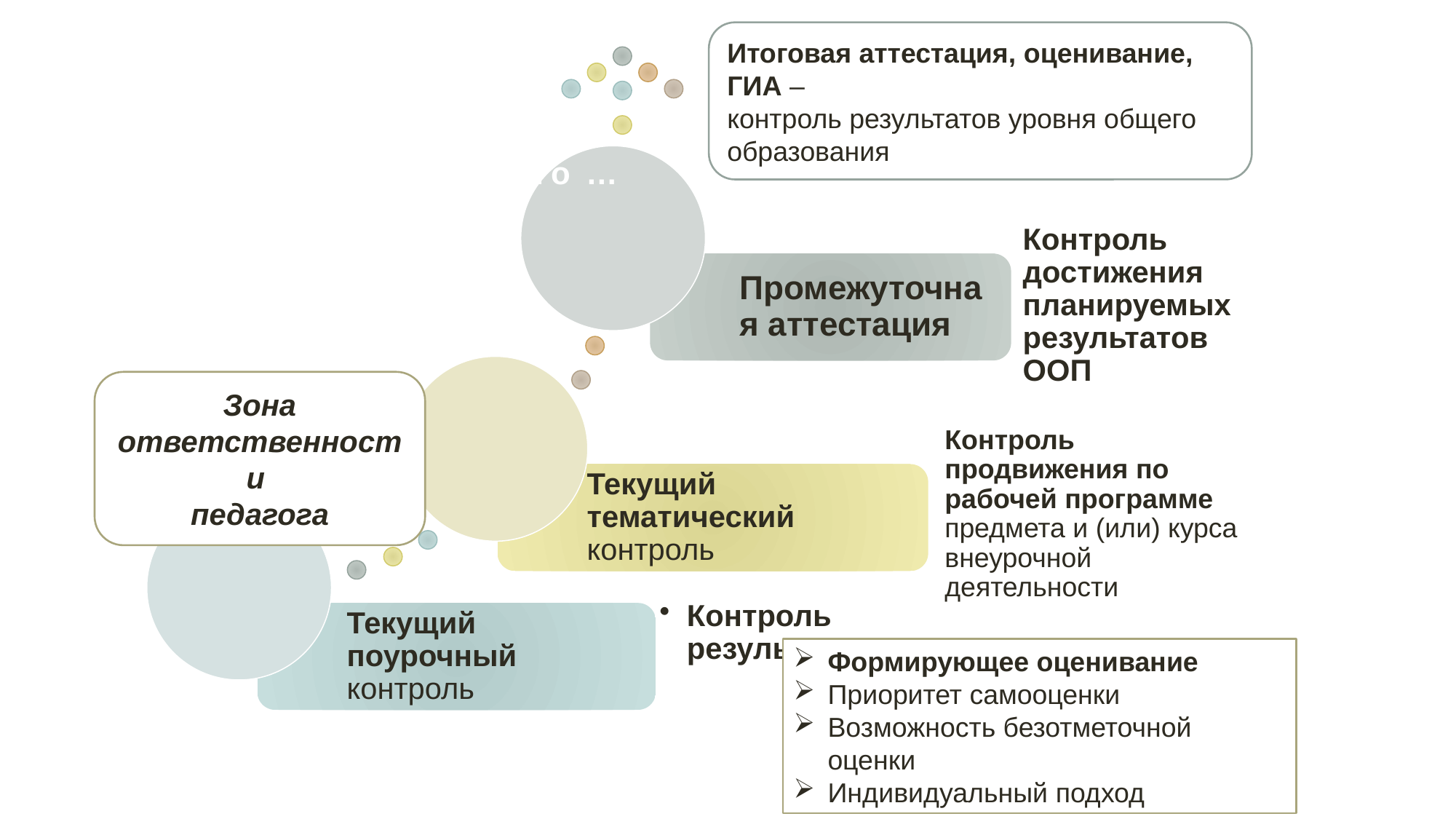

Итоговая аттестация, оценивание, ГИА –
контроль результатов уровня общего образования
Текущий поурочный контроль
Контроль результатов урока

Текущий тематический контроль
Контроль продвижения по рабочей программе предмета и (или) курса внеурочной деятельности
Промежуточная аттестация
Контроль достижения планируемых результатов ООП
Ничего лишнего …
Зона ответственности
педагога
Формирующее оценивание
Приоритет самооценки
Возможность безотметочной оценки
Индивидуальный подход